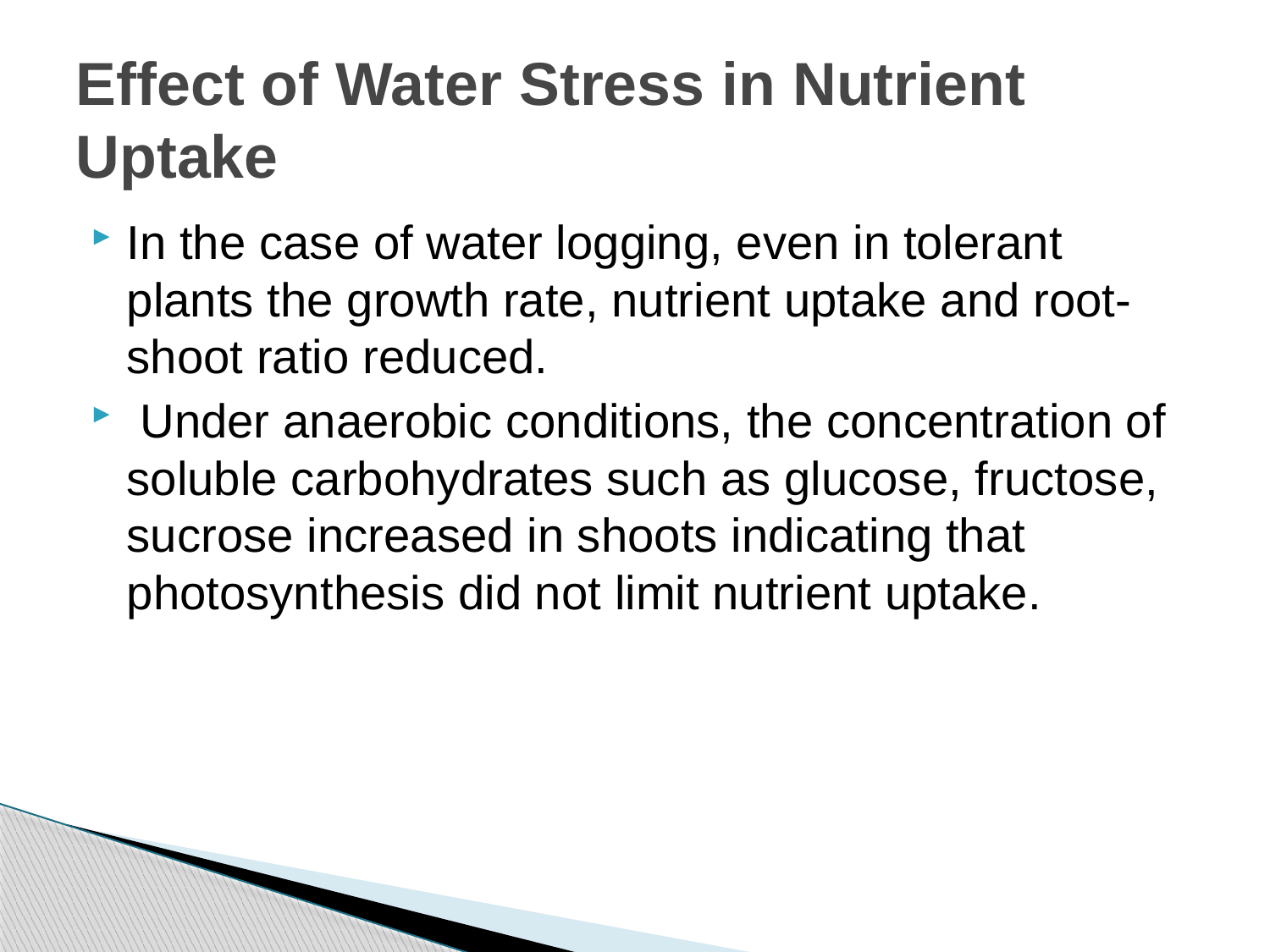

# Effect of Water Stress in Nutrient Uptake
In the case of water logging, even in tolerant plants the growth rate, nutrient uptake and root-shoot ratio reduced.
 Under anaerobic conditions, the concentration of soluble carbohydrates such as glucose, fructose, sucrose increased in shoots indicating that photosynthesis did not limit nutrient uptake.